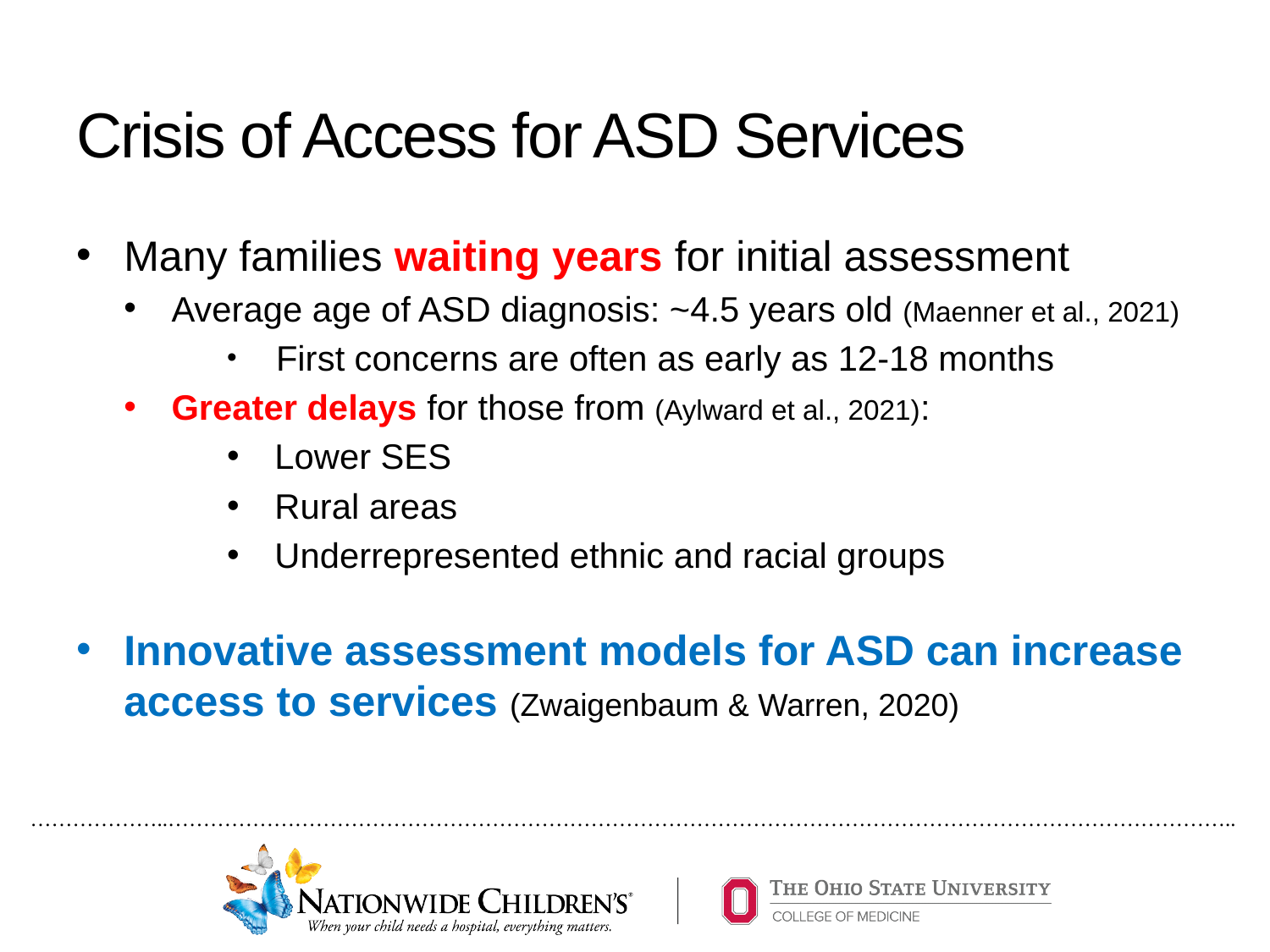

# Crisis of Access for ASD Services
Many families waiting years for initial assessment
Average age of ASD diagnosis: ~4.5 years old (Maenner et al., 2021)
     First concerns are often as early as 12-18 months
Greater delays for those from (Aylward et al., 2021):
Lower SES
Rural areas
Underrepresented ethnic and racial groups

Innovative assessment models for ASD can increase access to services (Zwaigenbaum & Warren, 2020)